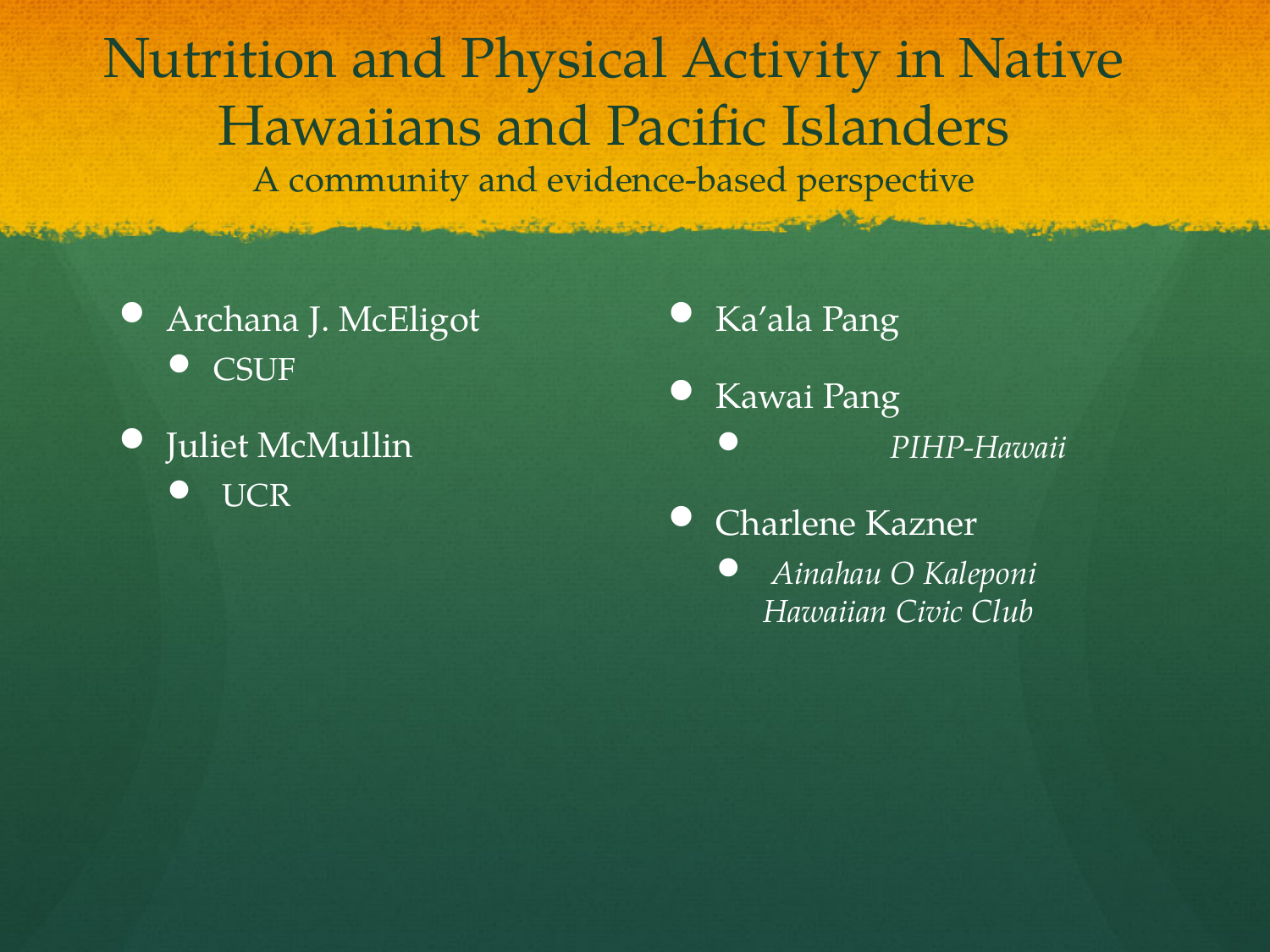

# Nutrition and Physical Activity in Native Hawaiians and Pacific Islanders A community and evidence-based perspective
Archana J. McEligot
CSUF
Juliet McMullin
 UCR

Ka’ala Pang
Kawai Pang
 	PIHP-Hawaii
Charlene Kazner
 Ainahau O Kaleponi Hawaiian Civic Club